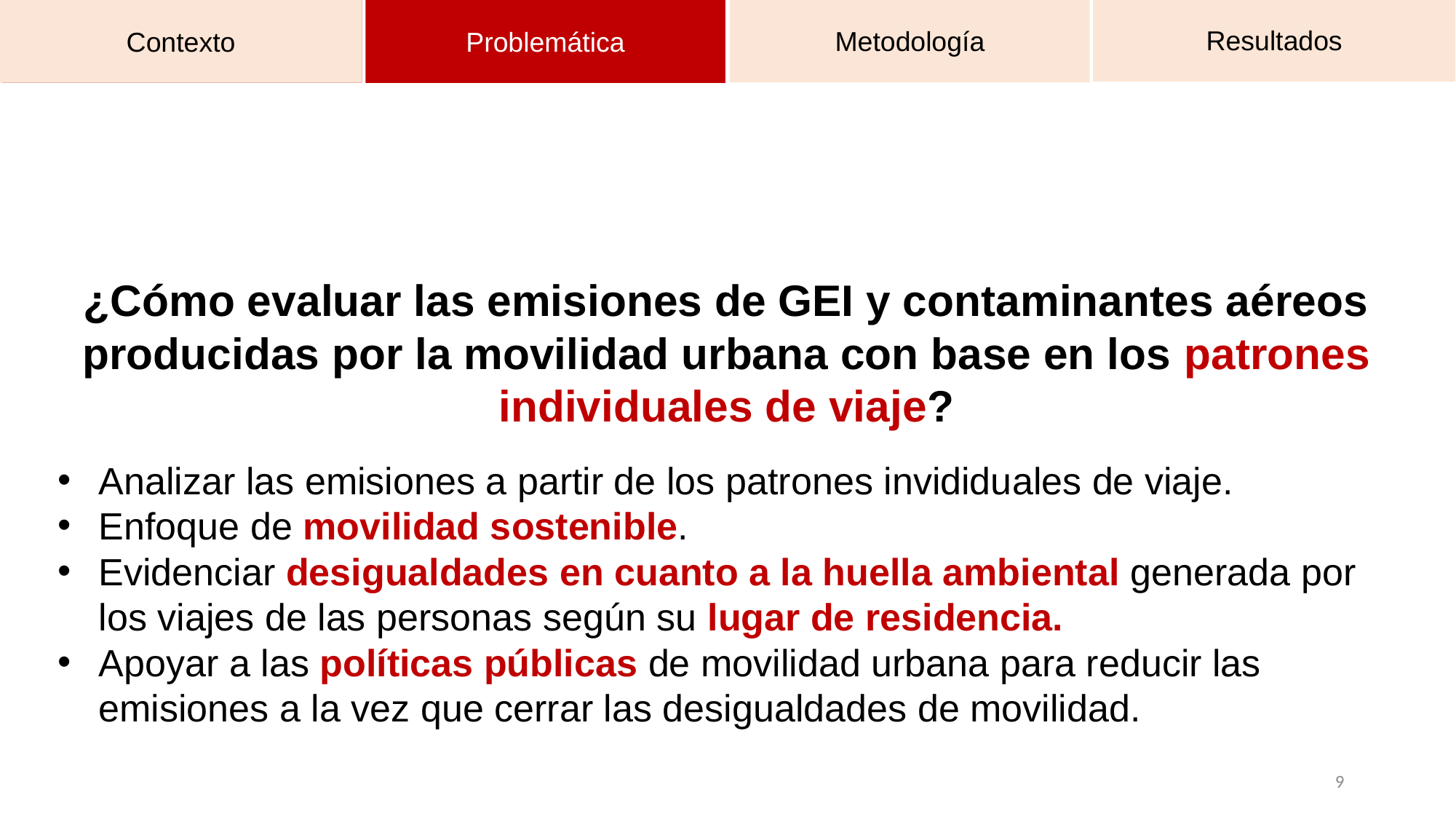

Parcours académique et professionnel
Resultados
Metodología
Problemática
Contexto
Problématisation
¿Cómo evaluar las emisiones de GEI y contaminantes aéreos producidas por la movilidad urbana con base en los patrones individuales de viaje?
Analizar las emisiones a partir de los patrones invididuales de viaje.
Enfoque de movilidad sostenible.
Evidenciar desigualdades en cuanto a la huella ambiental generada por los viajes de las personas según su lugar de residencia.
Apoyar a las políticas públicas de movilidad urbana para reducir las emisiones a la vez que cerrar las desigualdades de movilidad.
9